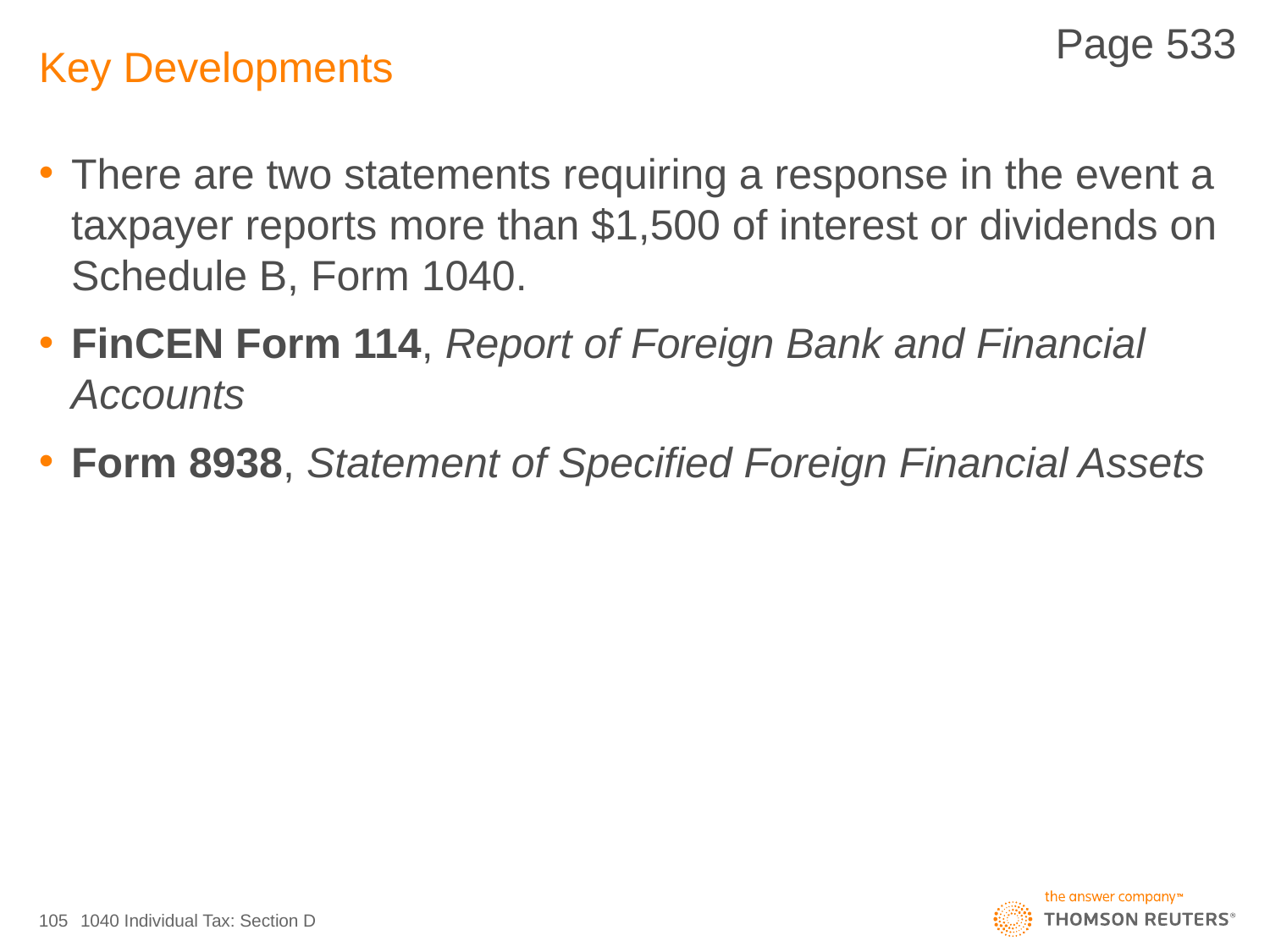

Page 533
# Key Developments
There are two statements requiring a response in the event a taxpayer reports more than $1,500 of interest or dividends on Schedule B, Form 1040.
FinCEN Form 114, Report of Foreign Bank and Financial Accounts
Form 8938, Statement of Specified Foreign Financial Assets

105
1040 Individual Tax: Section D